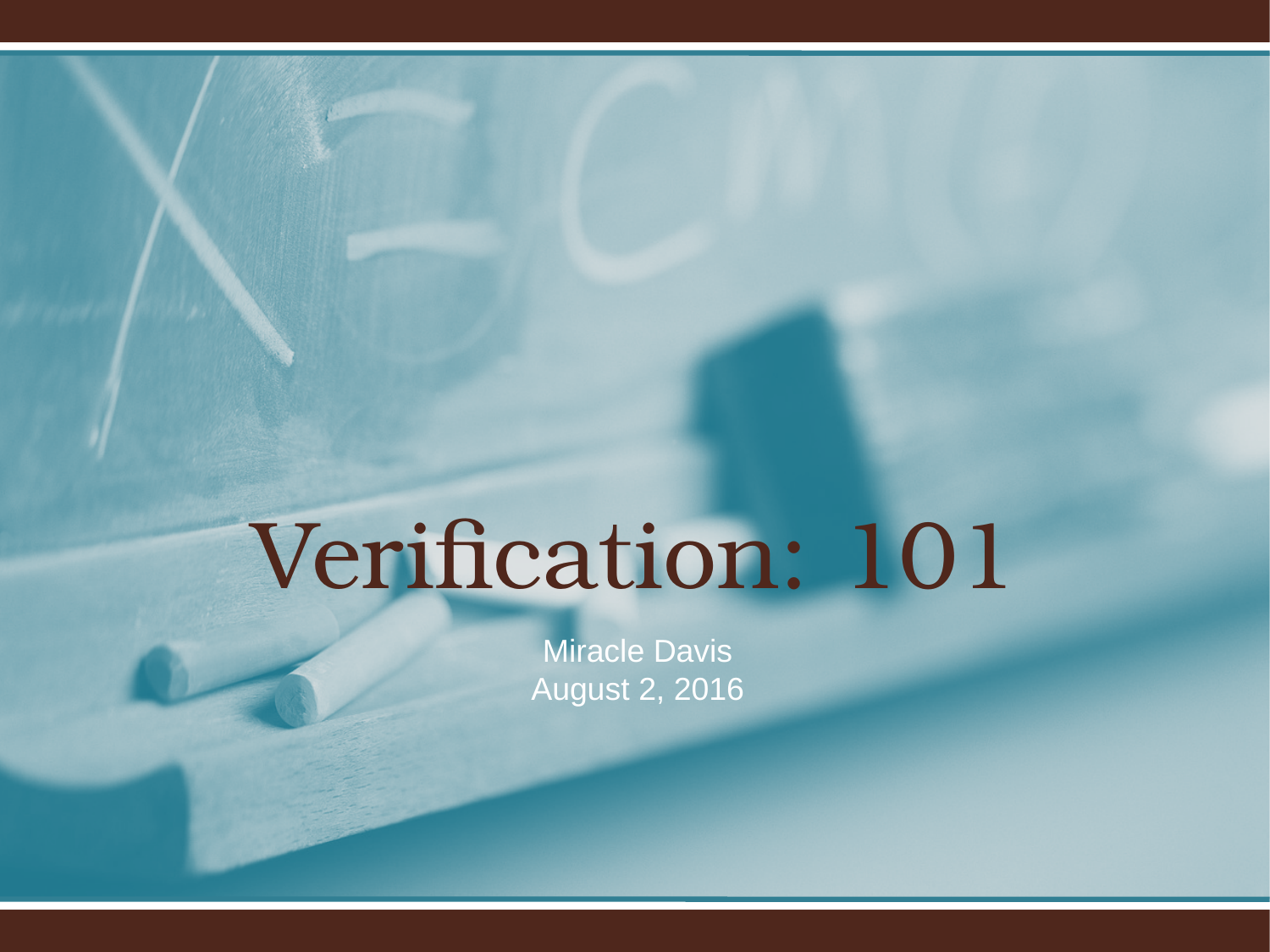

Verification: 101
# Miracle Davis August 2, 2016